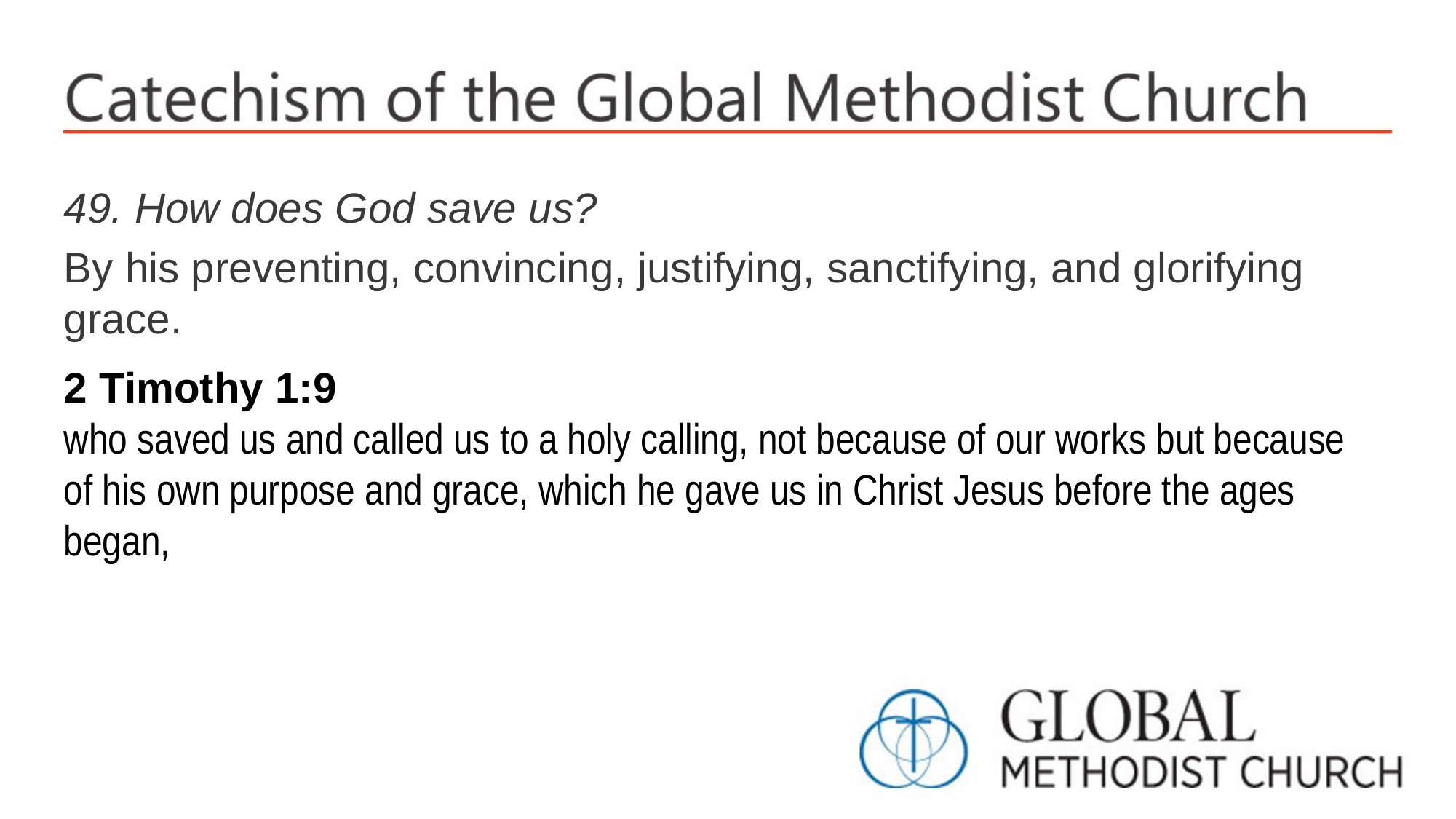

49. How does God save us?
By his preventing, convincing, justifying, sanctifying, and glorifying grace.
2 Timothy 1:9
who saved us and called us to a holy calling, not because of our works but because of his own purpose and grace, which he gave us in Christ Jesus before the ages began,